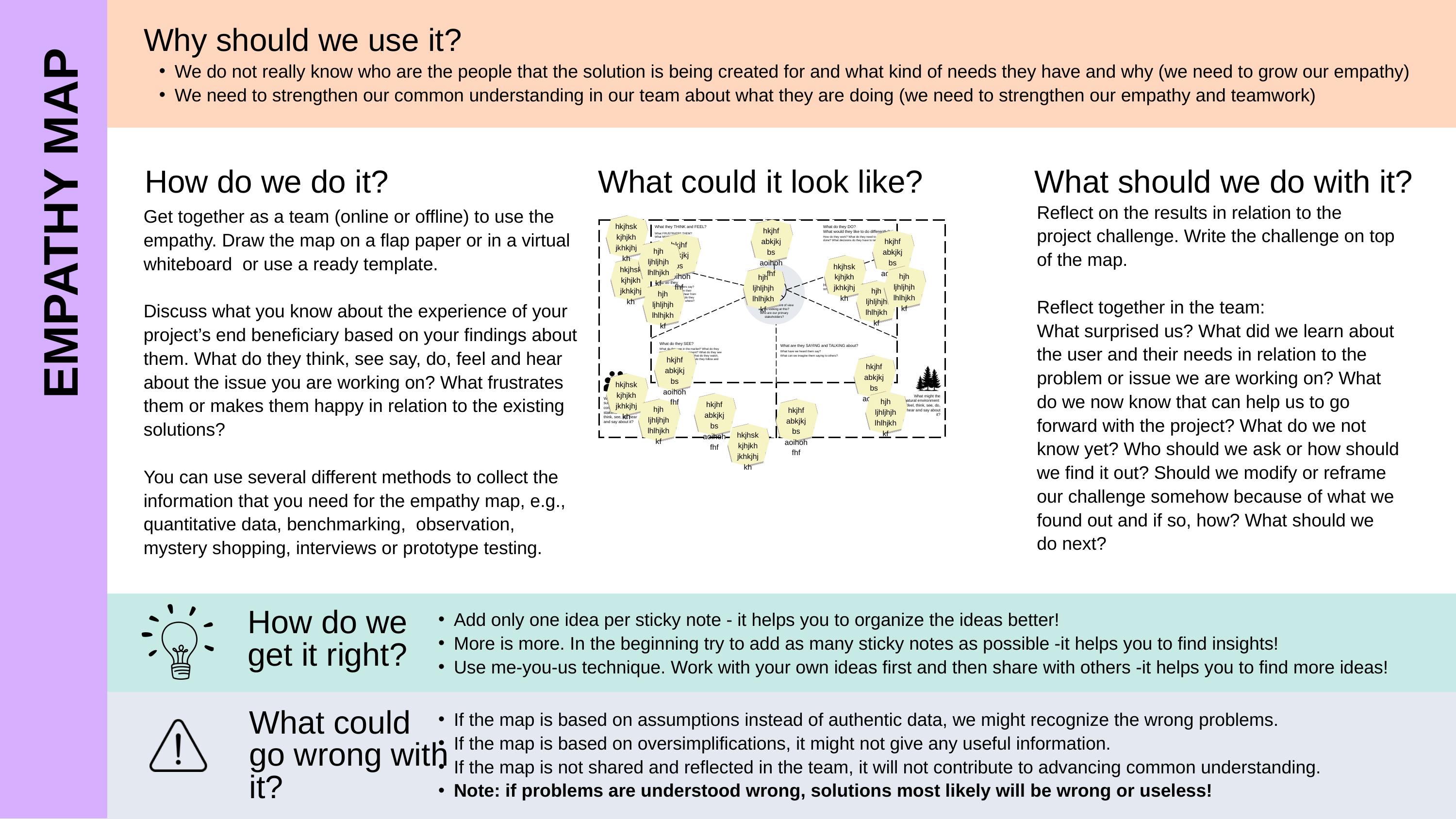

Why should we use it?
We do not really know who are the people that the solution is being created for and what kind of needs they have and why (we need to grow our empathy)
We need to strengthen our common understanding in our team about what they are doing (we need to strengthen our empathy and teamwork)

How do we do it?
What could it look like?
What should we do with it?
EMPATHY MAP
Reflect on the results in relation to the project challenge. Write the challenge on top of the map.

Reflect together in the team:
What surprised us? What did we learn about the user and their needs in relation to the problem or issue we are working on? What do we now know that can help us to go forward with the project? What do we not know yet? Who should we ask or how should we find it out? Should we modify or reframe our challenge somehow because of what we found out and if so, how? What should we do next?
Get together as a team (online or offline) to use the empathy. Draw the map on a flap paper or in a virtual whiteboard  or use a ready template.

Discuss what you know about the experience of your project’s end beneficiary based on your findings about them. What do they think, see say, do, feel and hear about the issue you are working on? What frustrates them or makes them happy in relation to the existing solutions?

You can use several different methods to collect the information that you need for the empathy map, e.g., quantitative data, benchmarking,  observation, mystery shopping, interviews or prototype testing.

hkjhsk kjhjkh jkhkjhjkh
What they THINK and FEEL?
What do they DO?
What would they like to do differently?
hkjhf abkjkjbs aoihohfhf

What FRUSTRATES THEM?

hkjhf abkjkjbs aoihohfhf
What MOTIVATES them?
How do they work? What do they need to get done? What decisions do they have to take?
hkjhf abkjkjbs aoihohfhf

hjh ljhljhjh lhlhjkhkf

hkjhsk kjhjkh jkhkjhjkh

hkjhsk kjhjkh jkhkjhjkh

hjh ljhljhjh lhlhjkhkf
hjh ljhljhjh lhlhjkhkf

What do they HEAR?

How do they BEHAVE?

hjh ljhljhjh lhlhjkhkf
What do they hear others say? What do they hear from their friends? What do they hear from their colleagues? What do they hear on the bush radio, where?
What kind of behaviour have we observed?
hjh ljhljhjh lhlhjkhkf

FROM WHICH point of view are we looking at this?
Who are our primary stakeholders?

What do they SEE?
What are they SAYING and TALKING about?
What do they see in the market? What do they see in their local environment? What do they see others saying and doing? What do they watch, what social media channels do they follow and what do they read?

What have we heard them say?
What can we imagine them saying to others?
hkjhf abkjkjbs aoihohfhf

hkjhf abkjkjbs aoihohfhf

hkjhsk kjhjkh jkhkjhjkh

What might the natural environment  feel, think, see, do, hear and say about it?

hjh ljhljhjh lhlhjkhkf
What might the surrounding communities - other stakeholders - feel, think, see, do, hear and say about it?
hkjhf abkjkjbs aoihohfhf

hjh ljhljhjh lhlhjkhkf
hkjhf abkjkjbs aoihohfhf

hkjhsk kjhjkh jkhkjhjkh

Add only one idea per sticky note - it helps you to organize the ideas better!
More is more. In the beginning try to add as many sticky notes as possible -it helps you to find insights!
Use me-you-us technique. Work with your own ideas first and then share with others -it helps you to find more ideas!
How do we get it right?
If the map is based on assumptions instead of authentic data, we might recognize the wrong problems.
If the map is based on oversimplifications, it might not give any useful information.
If the map is not shared and reflected in the team, it will not contribute to advancing common understanding.
Note: if problems are understood wrong, solutions most likely will be wrong or useless!
What could go wrong with it?